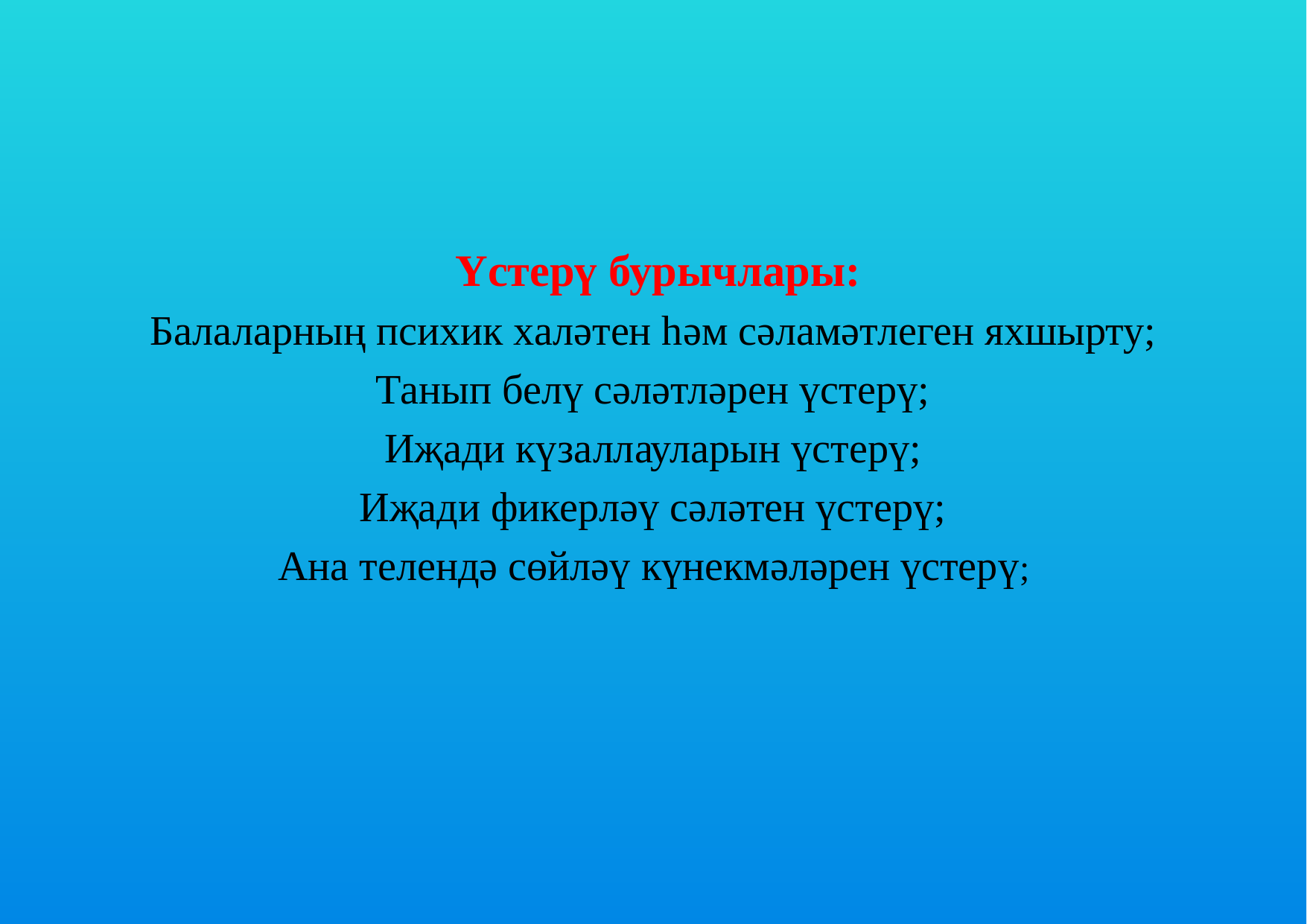

Үстерү бурычлары:
Балаларның психик халәтен һәм сәламәтлеген яхшырту;
Танып белү сәләтләрен үстерү;
Иҗади күзаллауларын үстерү;
Иҗади фикерләү сәләтен үстерү;
Ана телендә сөйләү күнекмәләрен үстерү;